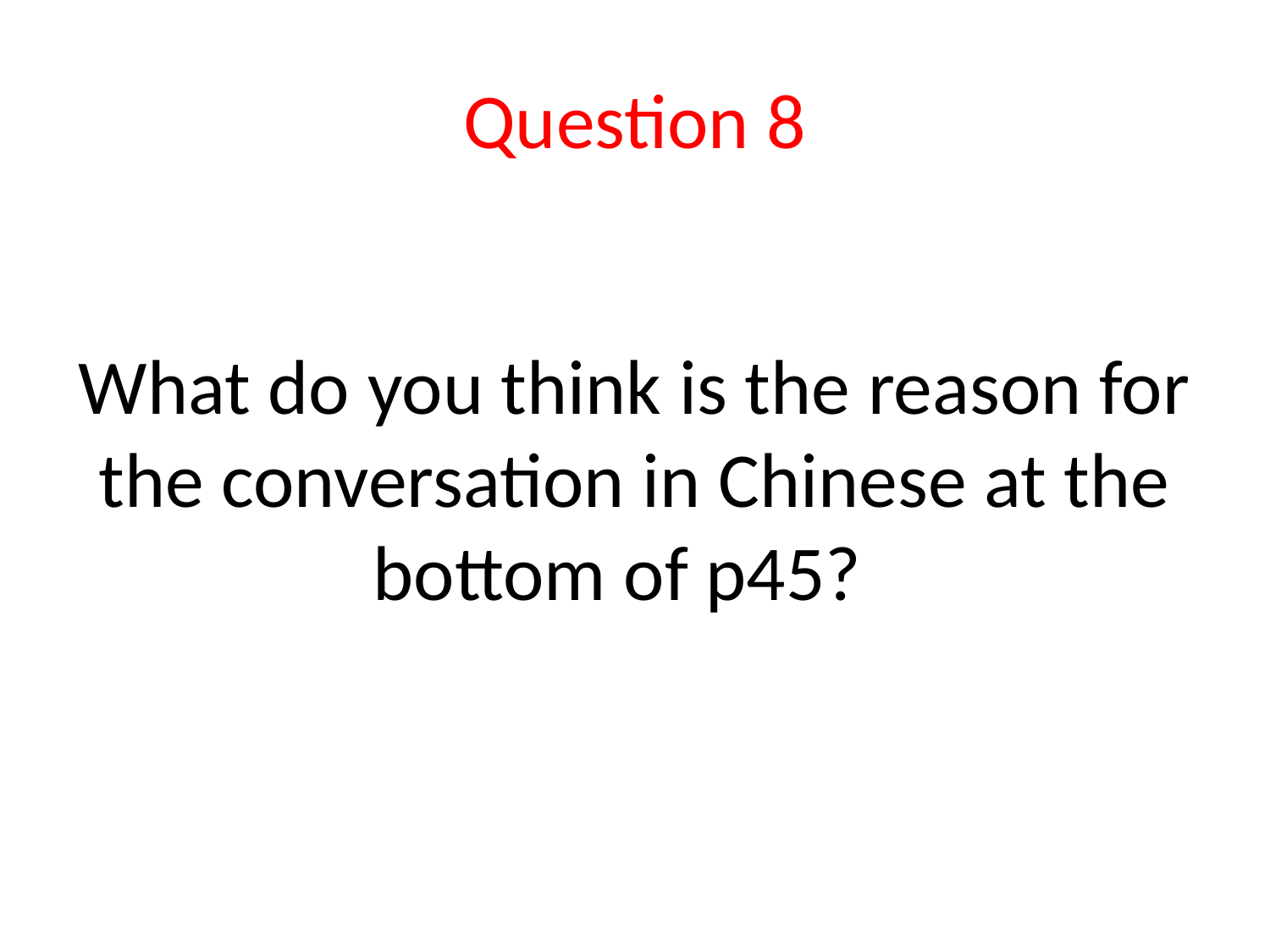

# Question 8

What do you think is the reason for the conversation in Chinese at the bottom of p45?